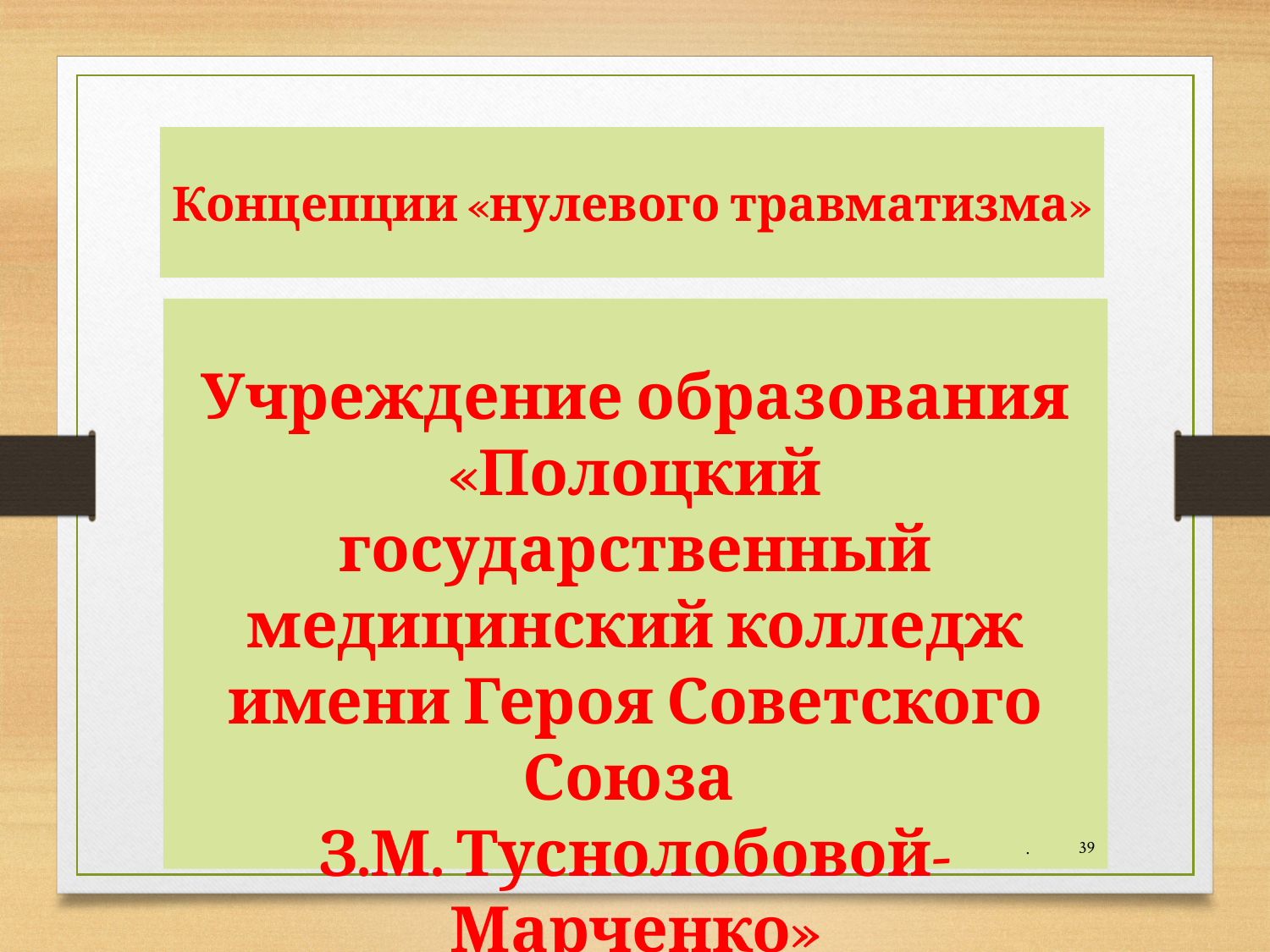

# Концепции «нулевого травматизма»

Учреждение образования «Полоцкий государственный медицинский колледж имени Героя Советского Союза
З.М. Туснолобовой-Марченко»
.
39